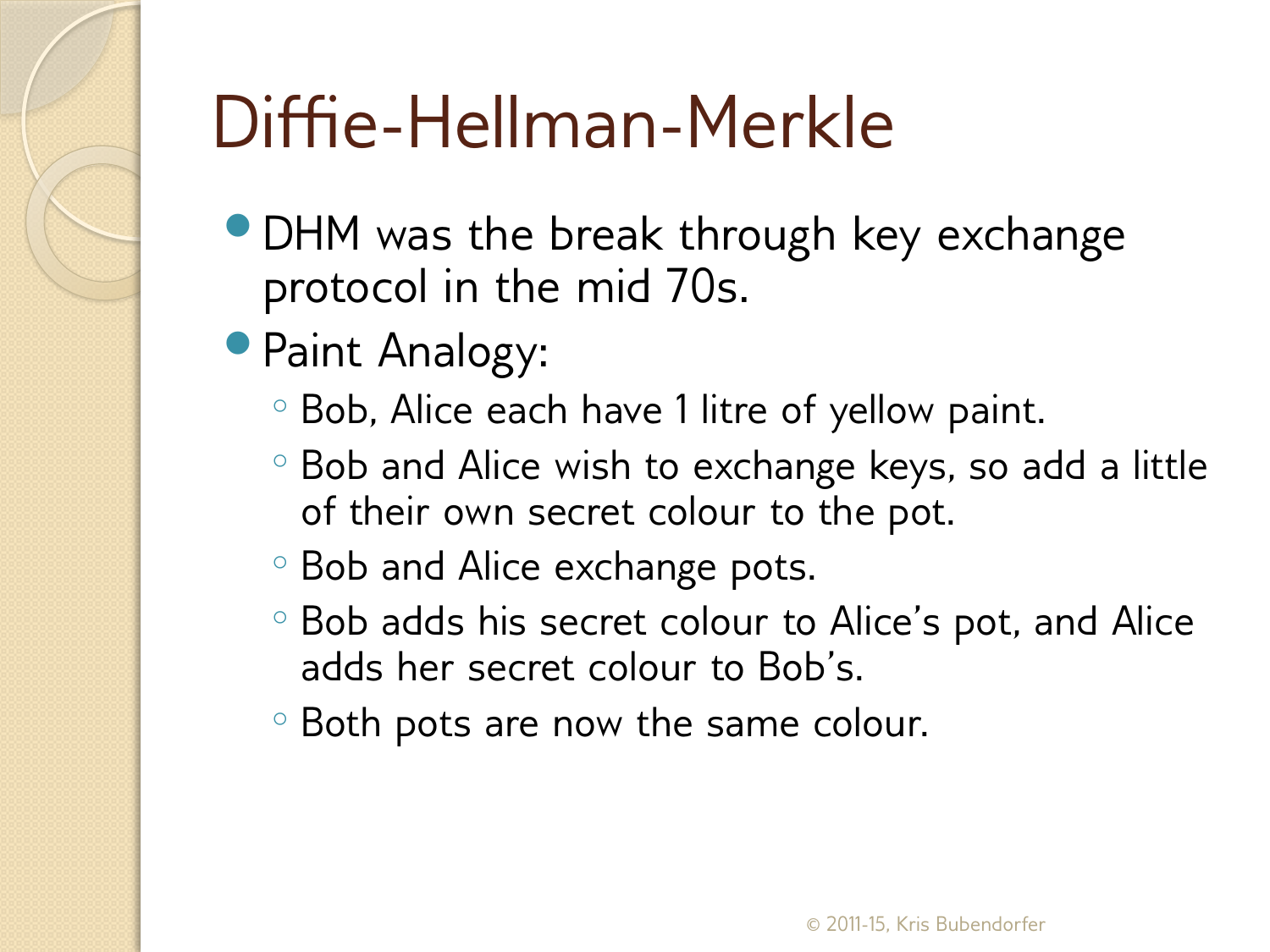

# Diffie-Hellman-Merkle
DHM was the break through key exchange protocol in the mid 70s.
Paint Analogy:
Bob, Alice each have 1 litre of yellow paint.
Bob and Alice wish to exchange keys, so add a little of their own secret colour to the pot.
Bob and Alice exchange pots.
Bob adds his secret colour to Alice’s pot, and Alice adds her secret colour to Bob’s.
Both pots are now the same colour.
© 2011-15, Kris Bubendorfer